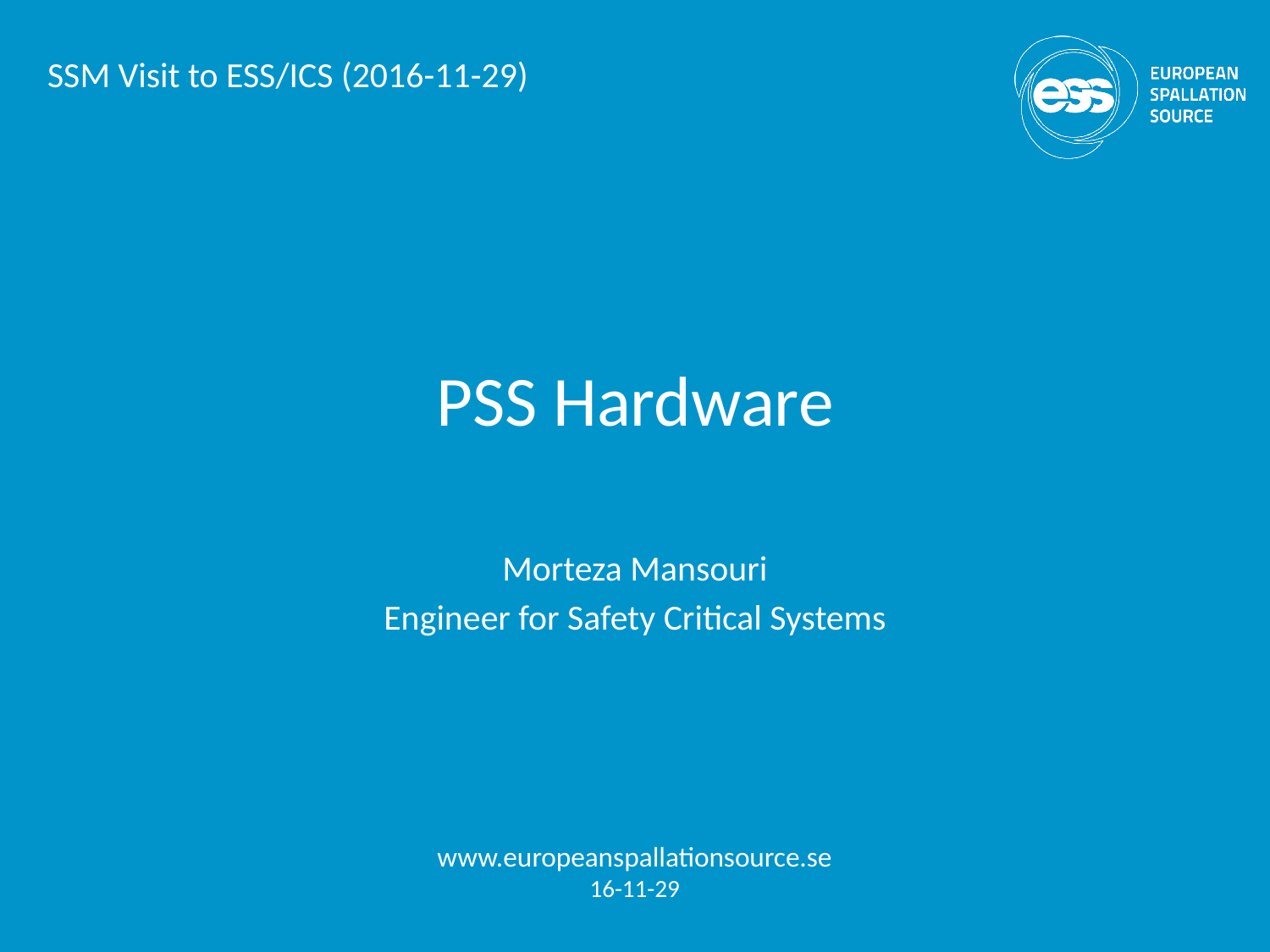

SSM Visit to ESS/ICS (2016-11-29)
# PSS Hardware
Morteza Mansouri
Engineer for Safety Critical Systems
www.europeanspallationsource.se
16-11-29